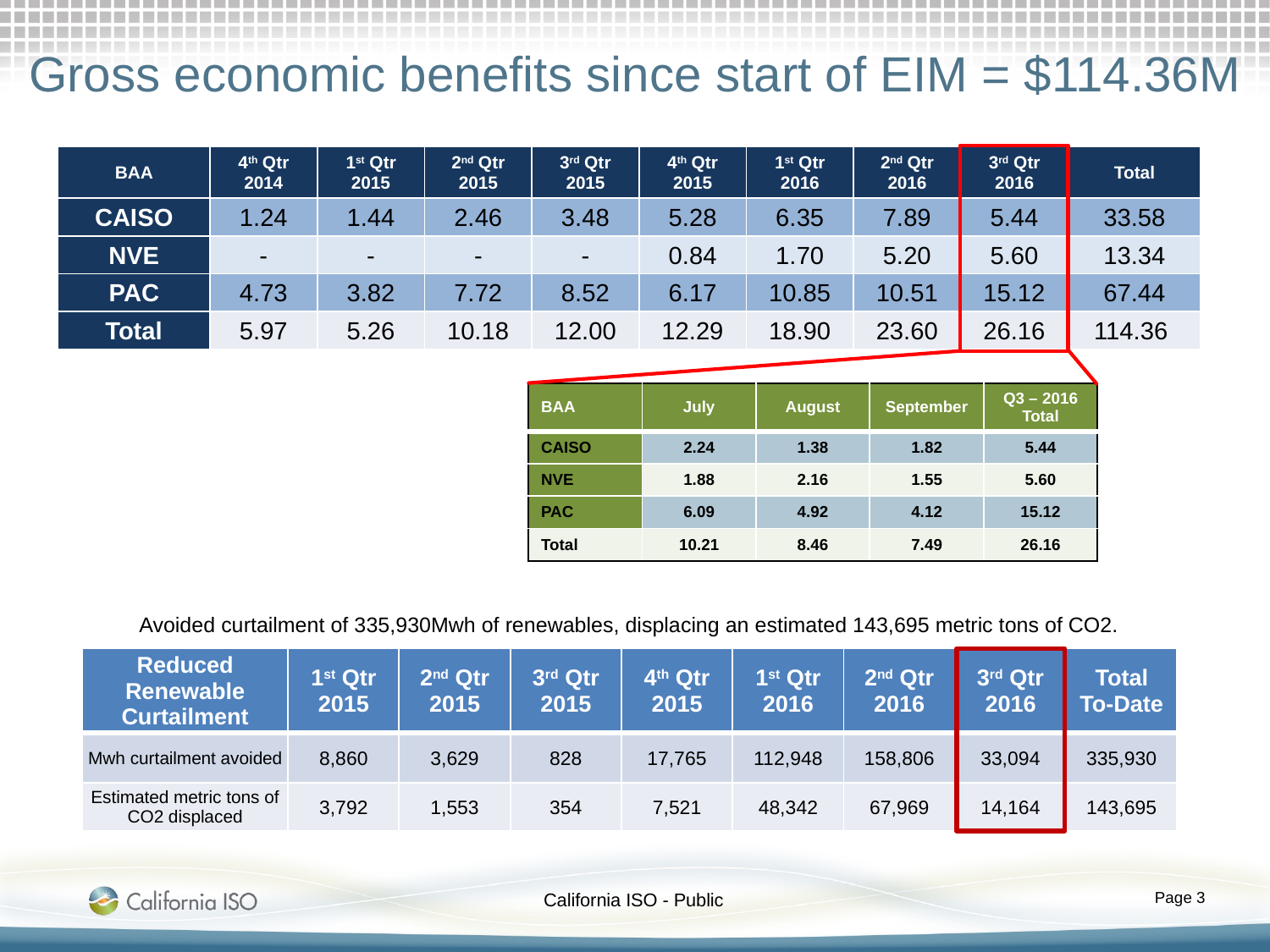

# Gross economic benefits since start of EIM = $114.36M

| BAA | 4th Qtr 2014 | 1st Qtr 2015 | 2nd Qtr 2015 | 3rd Qtr 2015 | 4th Qtr 2015 | 1st Qtr 2016 | 2nd Qtr 2016 | 3rd Qtr 2016 | Total |
| --- | --- | --- | --- | --- | --- | --- | --- | --- | --- |
| CAISO | 1.24 | 1.44 | 2.46 | 3.48 | 5.28 | 6.35 | 7.89 | 5.44 | 33.58 |
| NVE | - | - | - | - | 0.84 | 1.70 | 5.20 | 5.60 | 13.34 |
| PAC | 4.73 | 3.82 | 7.72 | 8.52 | 6.17 | 10.85 | 10.51 | 15.12 | 67.44 |
| Total | 5.97 | 5.26 | 10.18 | 12.00 | 12.29 | 18.90 | 23.60 | 26.16 | 114.36 |
| BAA | July | August | September | Q3 – 2016 Total |
| --- | --- | --- | --- | --- |
| CAISO | 2.24 | 1.38 | 1.82 | 5.44 |
| NVE | 1.88 | 2.16 | 1.55 | 5.60 |
| PAC | 6.09 | 4.92 | 4.12 | 15.12 |
| Total | 10.21 | 8.46 | 7.49 | 26.16 |
Avoided curtailment of 335,930Mwh of renewables, displacing an estimated 143,695 metric tons of CO2.
| Reduced Renewable Curtailment | 1st Qtr 2015 | 2nd Qtr 2015 | 3rd Qtr 2015 | 4th Qtr 2015 | 1st Qtr 2016 | 2nd Qtr 2016 | 3rd Qtr 2016 | Total To-Date |
| --- | --- | --- | --- | --- | --- | --- | --- | --- |
| Mwh curtailment avoided | 8,860 | 3,629 | 828 | 17,765 | 112,948 | 158,806 | 33,094 | 335,930 |
| Estimated metric tons of CO2 displaced | 3,792 | 1,553 | 354 | 7,521 | 48,342 | 67,969 | 14,164 | 143,695 |